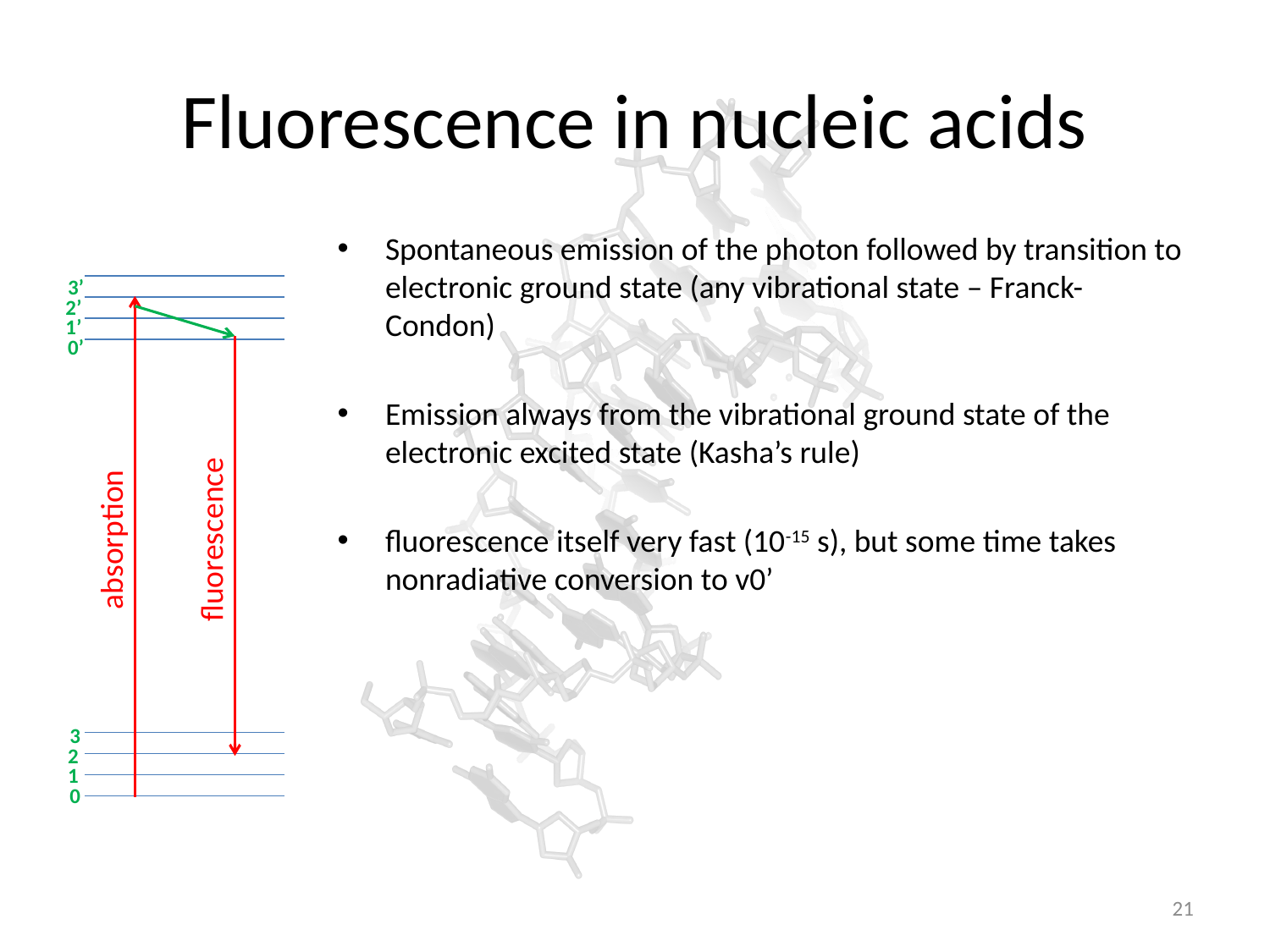

# Fluorescence in nucleic acids
Spontaneous emission of the photon followed by transition to electronic ground state (any vibrational state – Franck-Condon)

Emission always from the vibrational ground state of the electronic excited state (Kasha’s rule)

fluorescence itself very fast (10-15 s), but some time takes nonradiative conversion to v0’
3’
2’
1’
0’
absorption
fluorescence
3
2
1
0
21